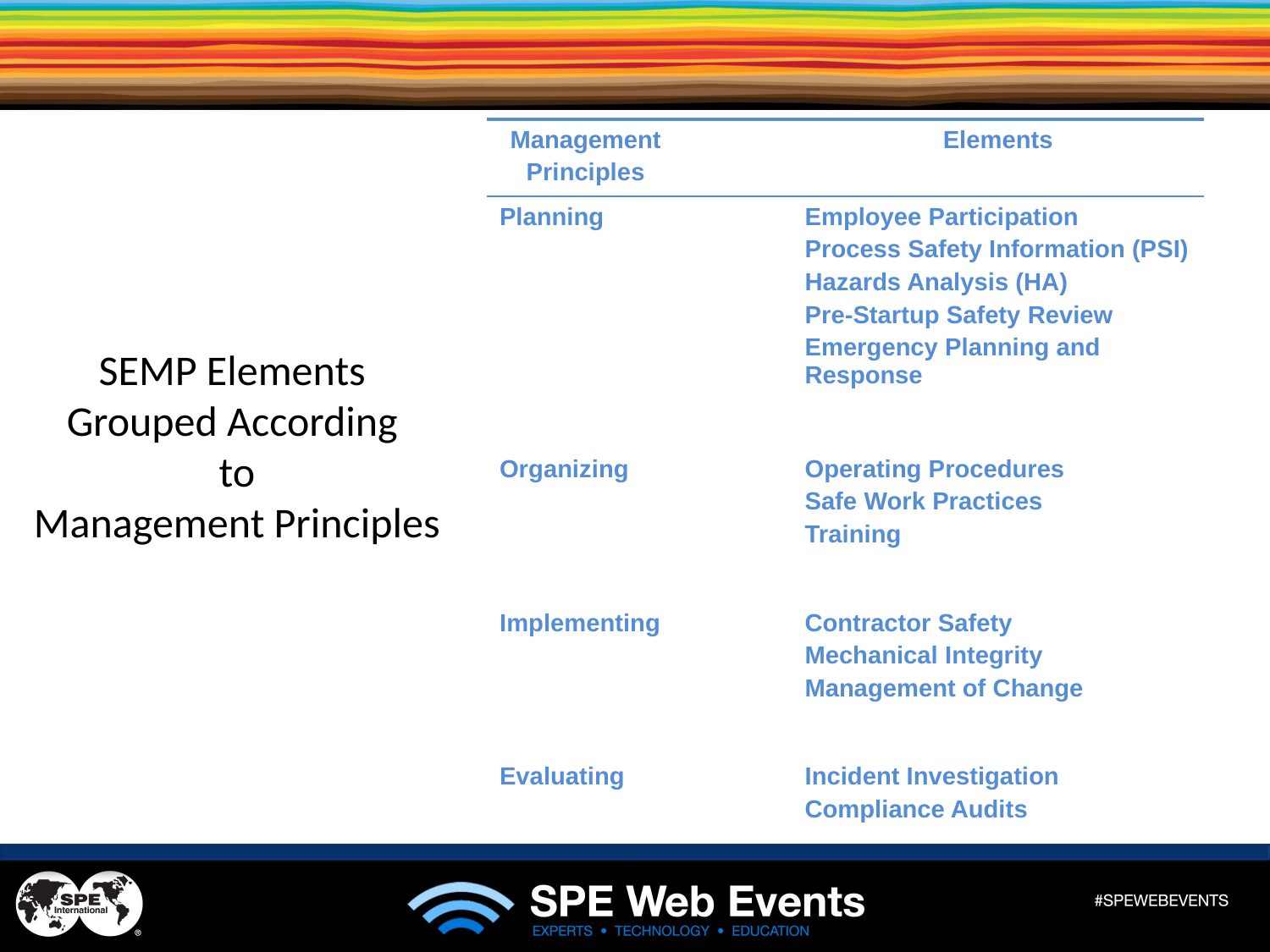

| Management Principles |  | Elements |
| --- | --- | --- |
| Planning |  | Employee Participation Process Safety Information (PSI) Hazards Analysis (HA) Pre-Startup Safety Review Emergency Planning and Response |
|  |  |  |
| Organizing |  | Operating Procedures Safe Work Practices Training |
|  |  |  |
| Implementing |  | Contractor Safety Mechanical Integrity Management of Change |
|  |  |  |
| Evaluating |  | Incident Investigation Compliance Audits |
SEMP Elements
Grouped According
to
Management Principles